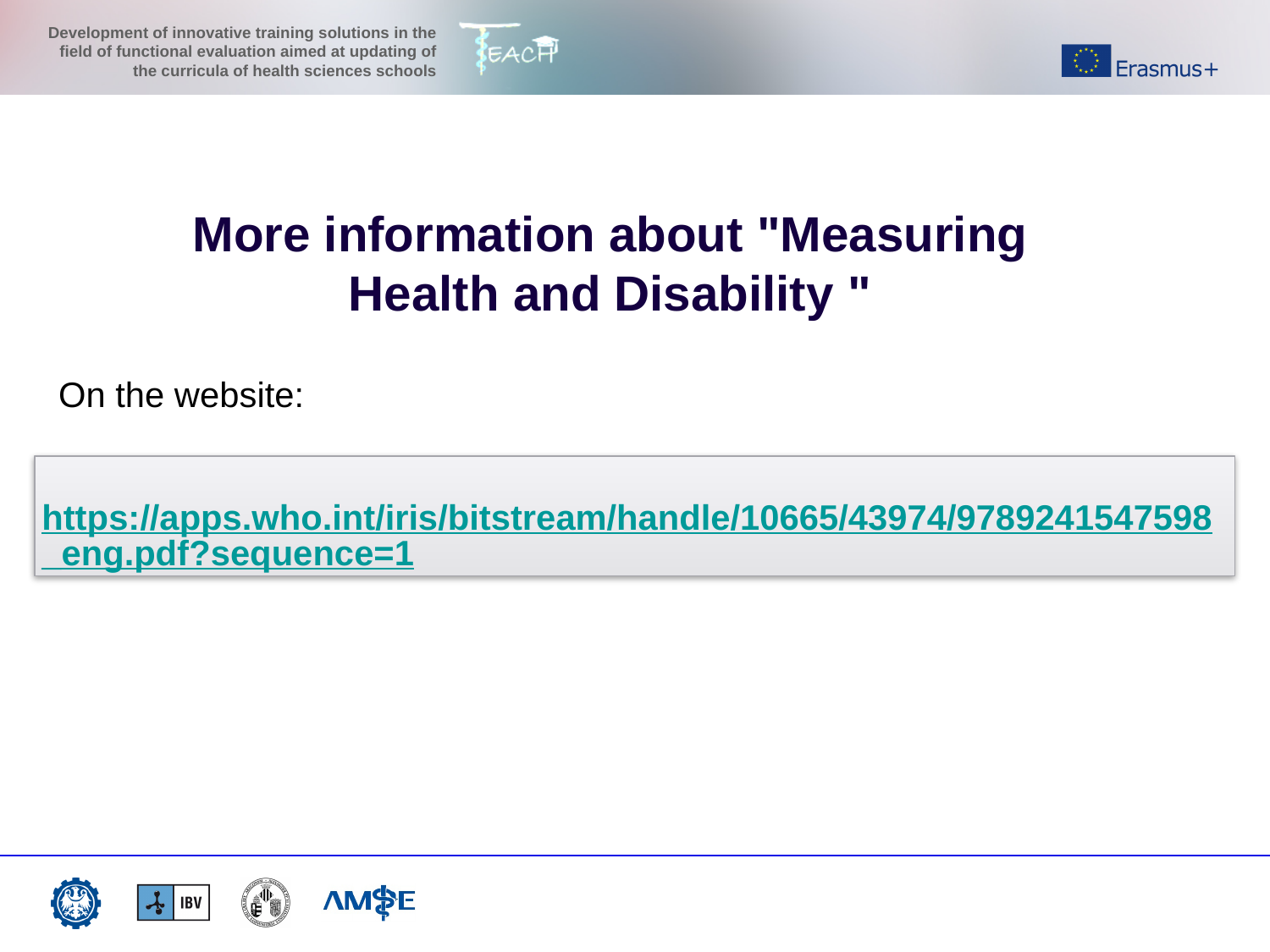

More information about "Measuring
Health and Disability "
On the website:
https://apps.who.int/iris/bitstream/handle/10665/43974/9789241547598_eng.pdf?sequence=1